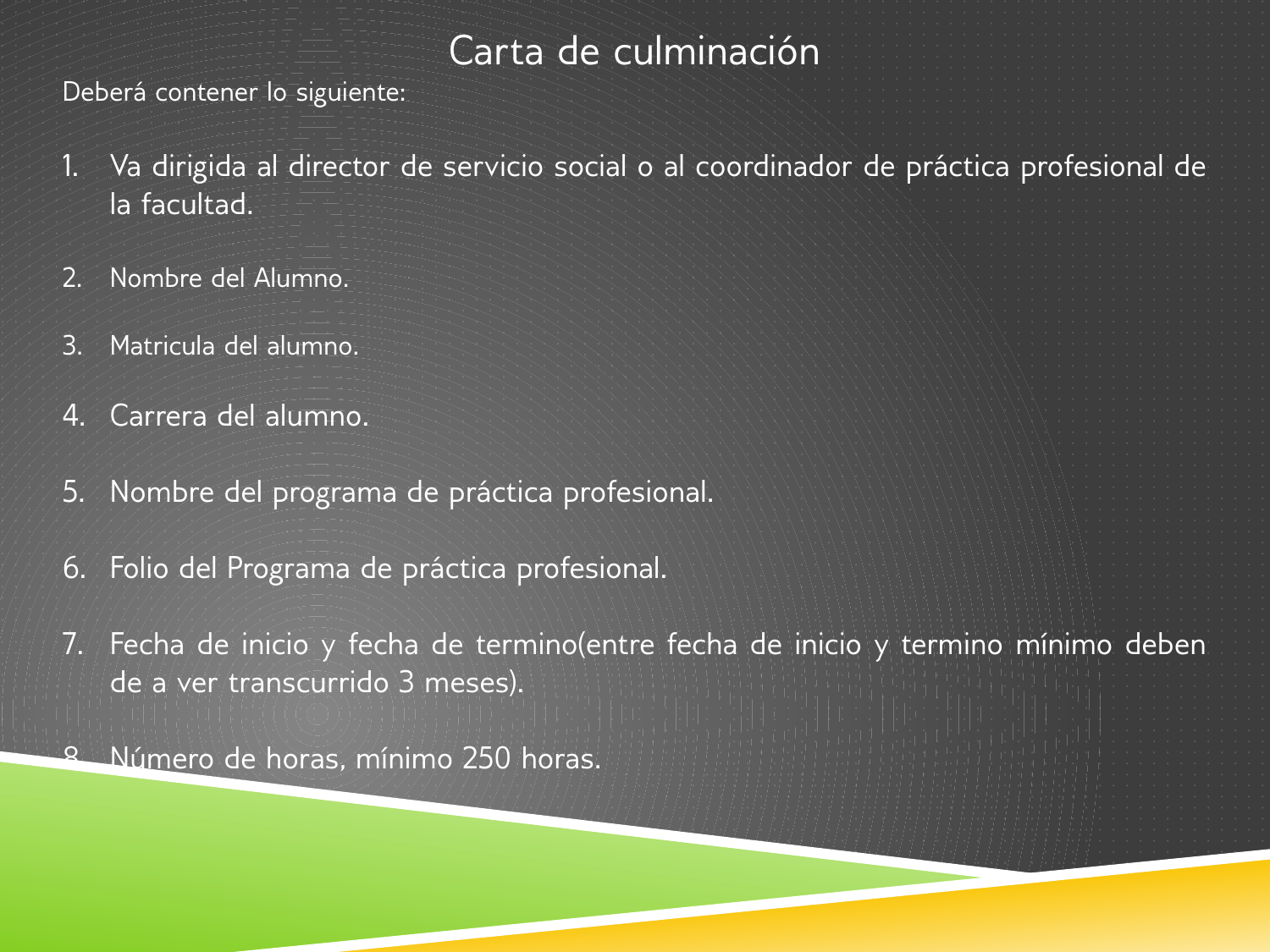

Carta de culminación
Deberá contener lo siguiente:

Va dirigida al director de servicio social o al coordinador de práctica profesional de la facultad.

Nombre del Alumno.

Matricula del alumno.

Carrera del alumno.

Nombre del programa de práctica profesional.

Folio del Programa de práctica profesional.

Fecha de inicio y fecha de termino(entre fecha de inicio y termino mínimo deben de a ver transcurrido 3 meses).

Número de horas, mínimo 250 horas.